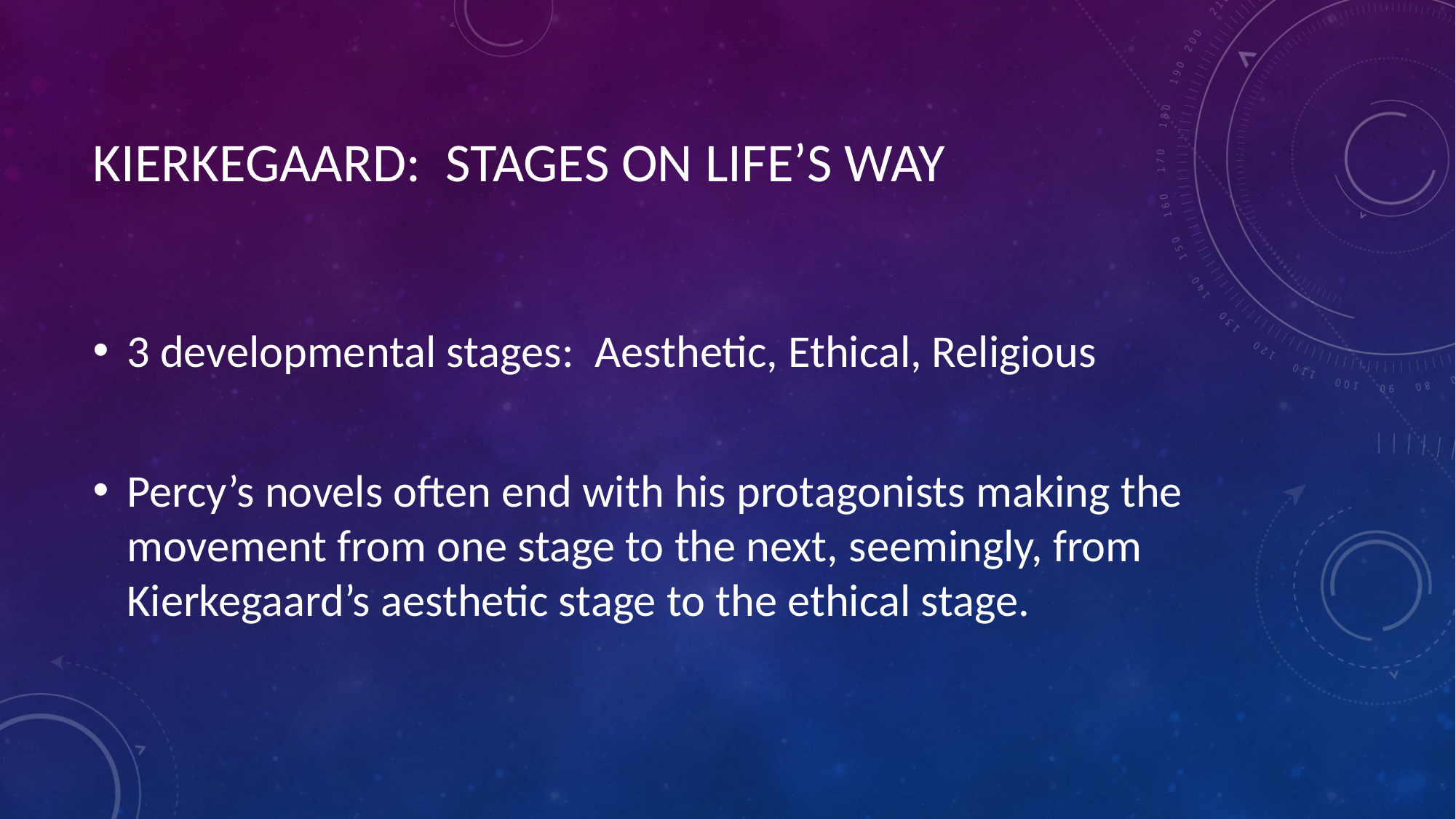

# KIERKEGAARD:  Stages on Life’s Way
3 developmental stages:  Aesthetic, Ethical, Religious

Percy’s novels often end with his protagonists making the movement from one stage to the next, seemingly, from  Kierkegaard’s aesthetic stage to the ethical stage.